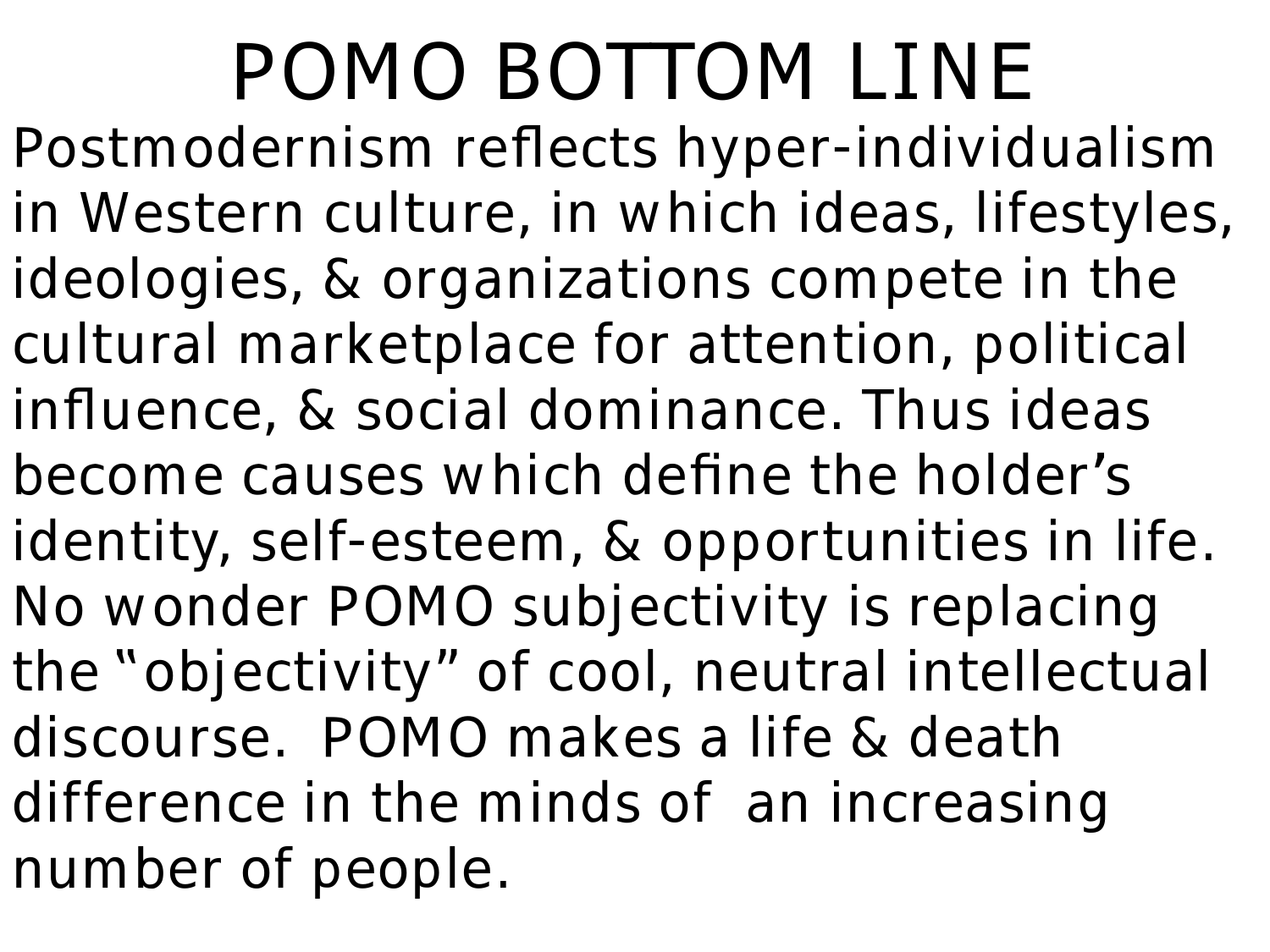

# POMO BOTTOM LINE
Postmodernism reflects hyper-individualism in Western culture, in which ideas, lifestyles, ideologies, & organizations compete in the cultural marketplace for attention, political influence, & social dominance. Thus ideas become causes which define the holder’s identity, self-esteem, & opportunities in life.  No wonder POMO subjectivity is replacing the “objectivity” of cool, neutral intellectual discourse.  POMO makes a life & death difference in the minds of  an increasing number of people.